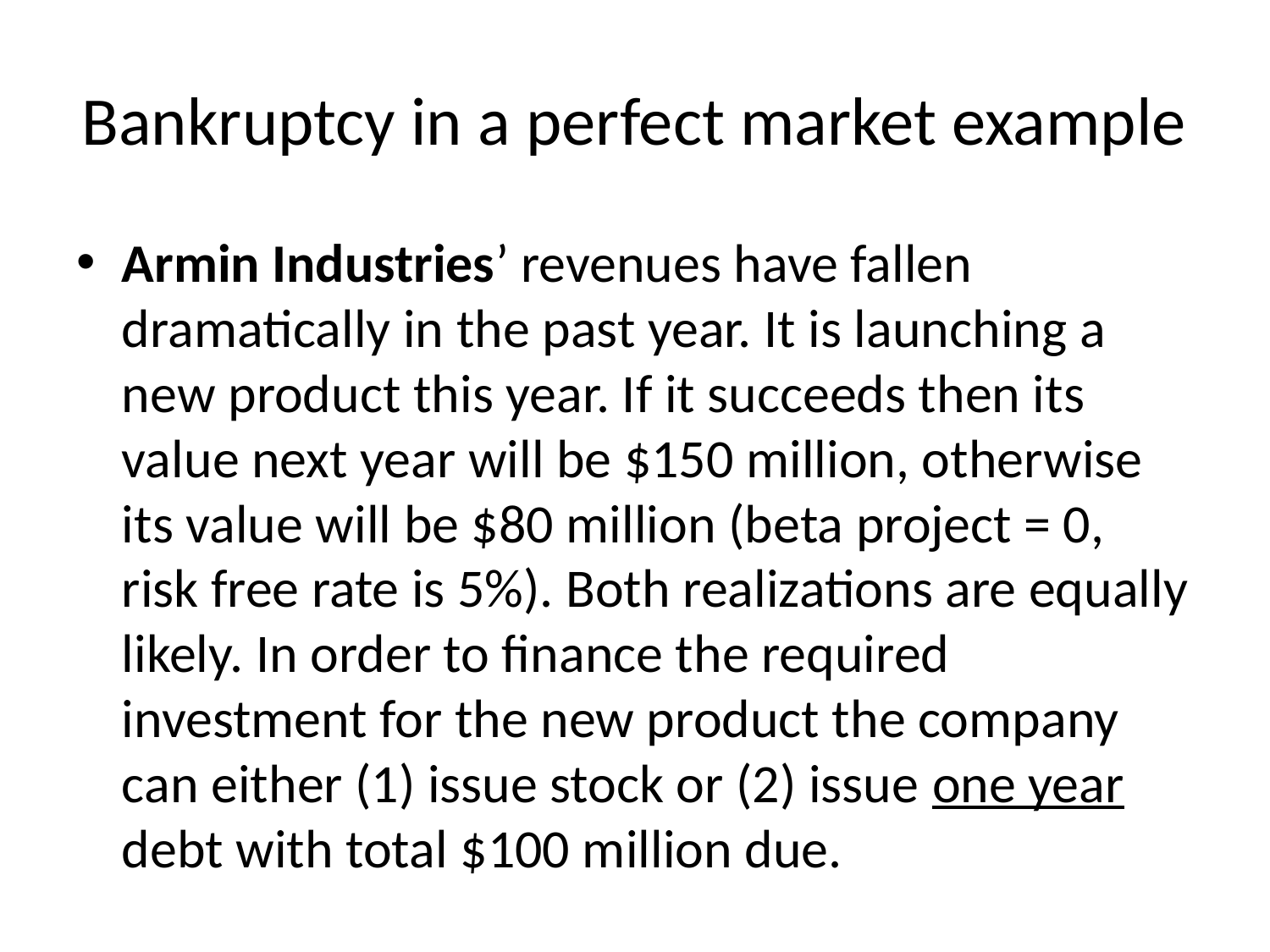

# Bankruptcy in a perfect market example
Armin Industries’ revenues have fallen dramatically in the past year. It is launching a new product this year. If it succeeds then its value next year will be $150 million, otherwise its value will be $80 million (beta project = 0, risk free rate is 5%). Both realizations are equally likely. In order to finance the required investment for the new product the company can either (1) issue stock or (2) issue one year debt with total $100 million due.